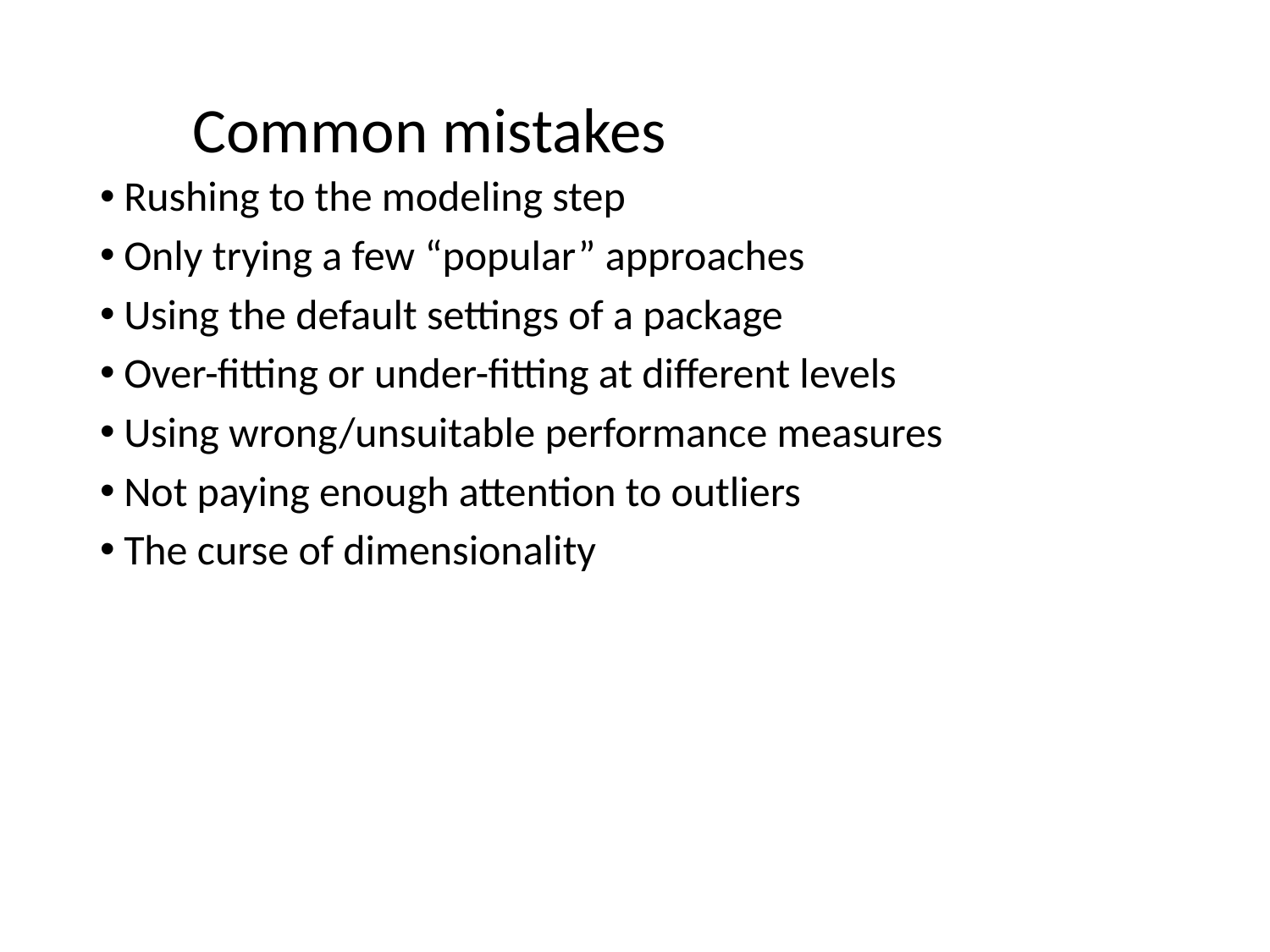

# Common mistakes
Rushing to the modeling step
Only trying a few “popular” approaches
Using the default settings of a package
Over-fitting or under-fitting at different levels
Using wrong/unsuitable performance measures
Not paying enough attention to outliers
The curse of dimensionality